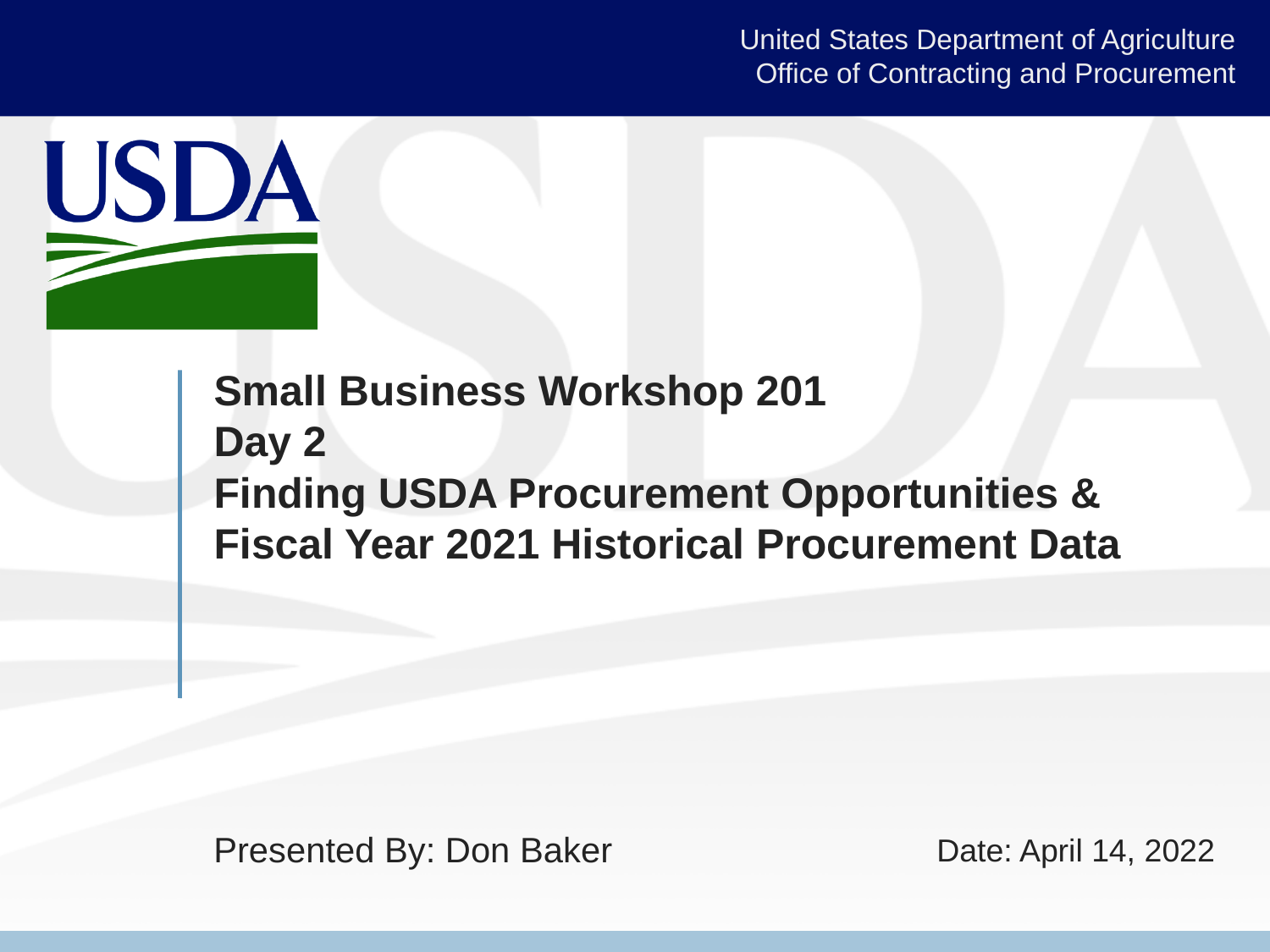

# Small Business Workshop 201 Day 2 Finding USDA Procurement Opportunities & Fiscal Year 2021 Historical Procurement Data
Presented By: Don Baker
Date: April 14, 2022